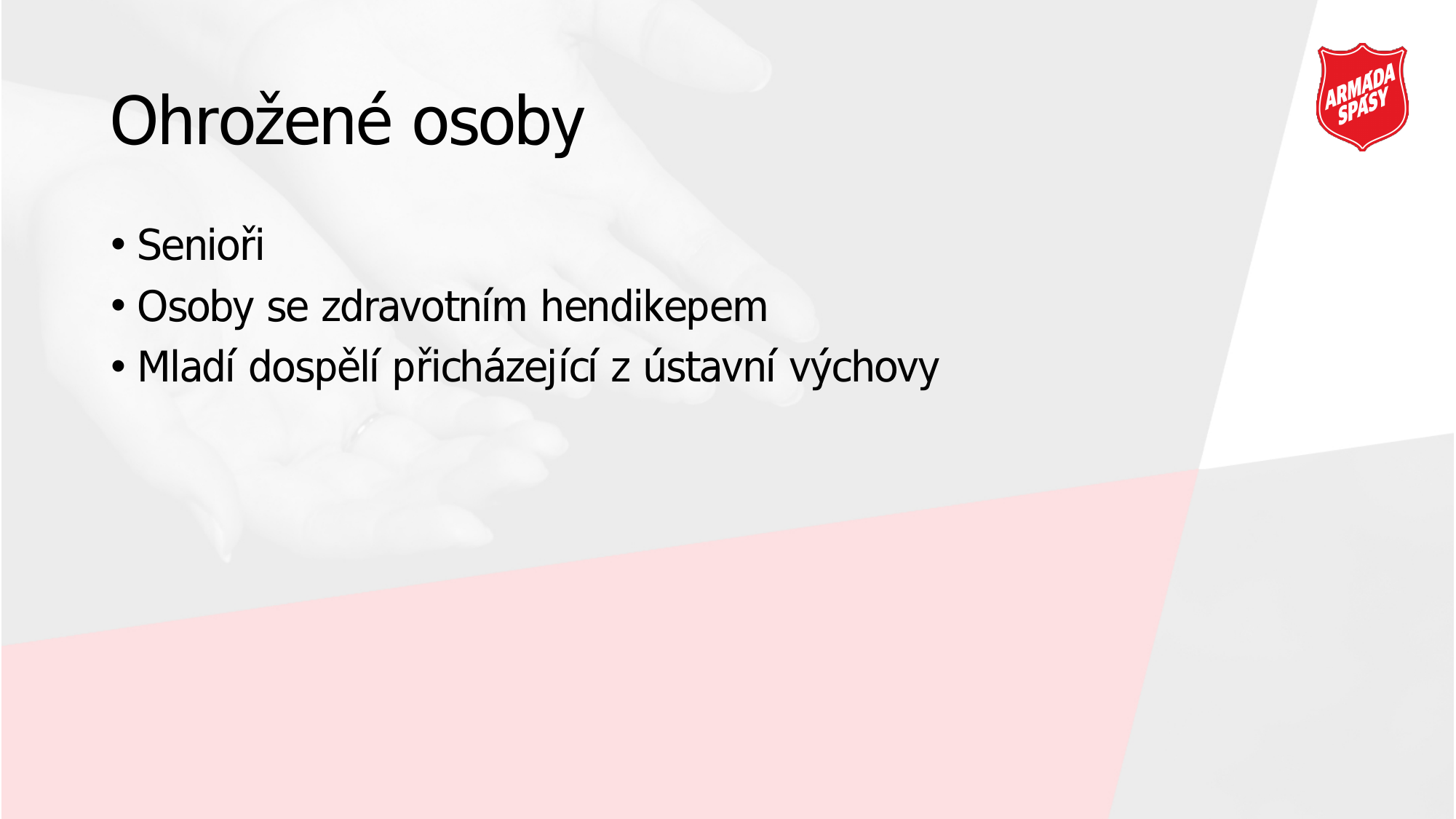

# Ohrožené osoby
Senioři
Osoby se zdravotním hendikepem
Mladí dospělí přicházející z ústavní výchovy